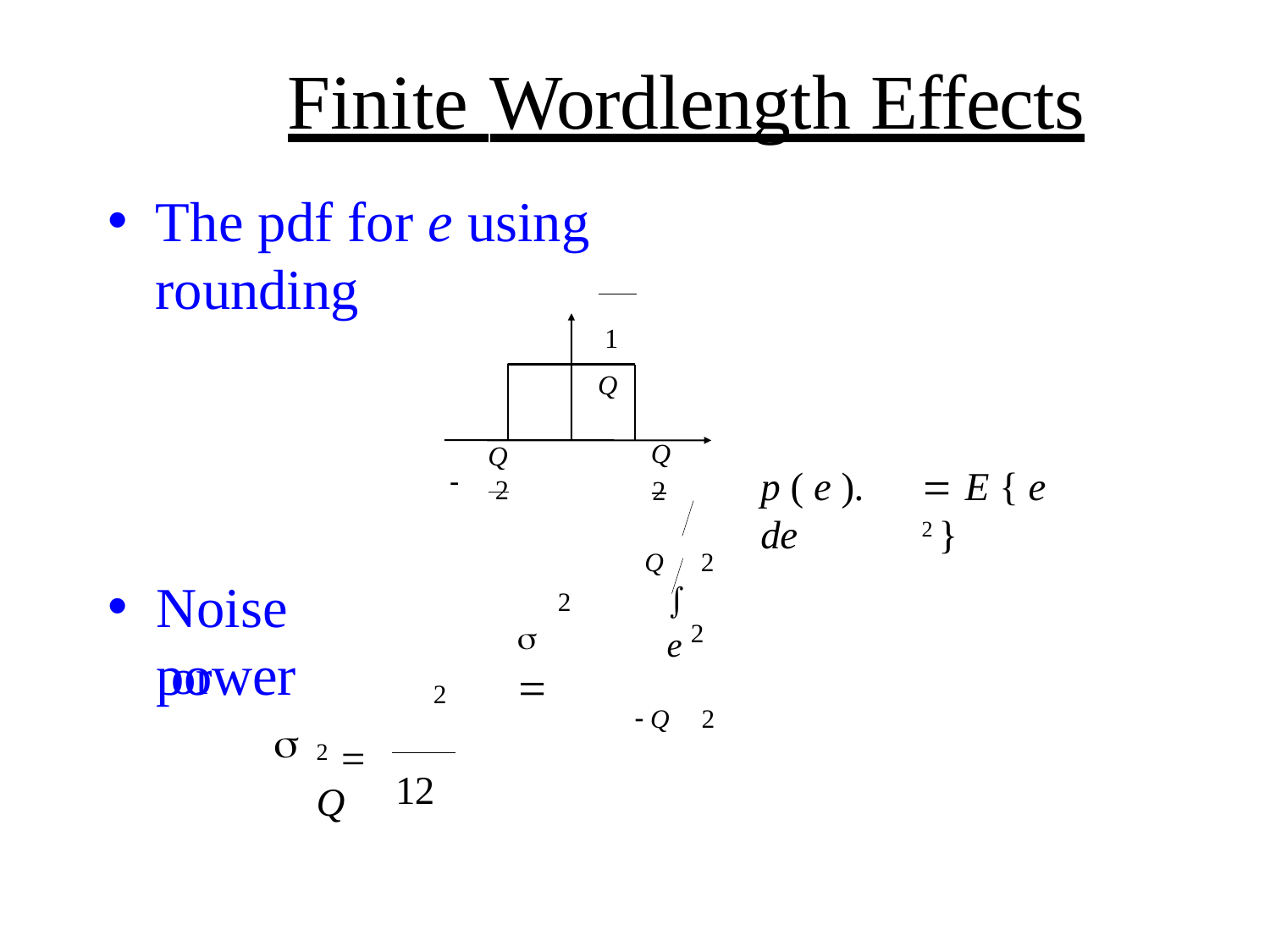

# Finite Wordlength Effects
The pdf for e using rounding
1
Q

Q
2
Q
 2
p ( e ). de
= E { e 2 }
−

Q	2
∫	e 2
− Q	2

Noise power
2
σ	=
or
2
2 =	Q
σ

12